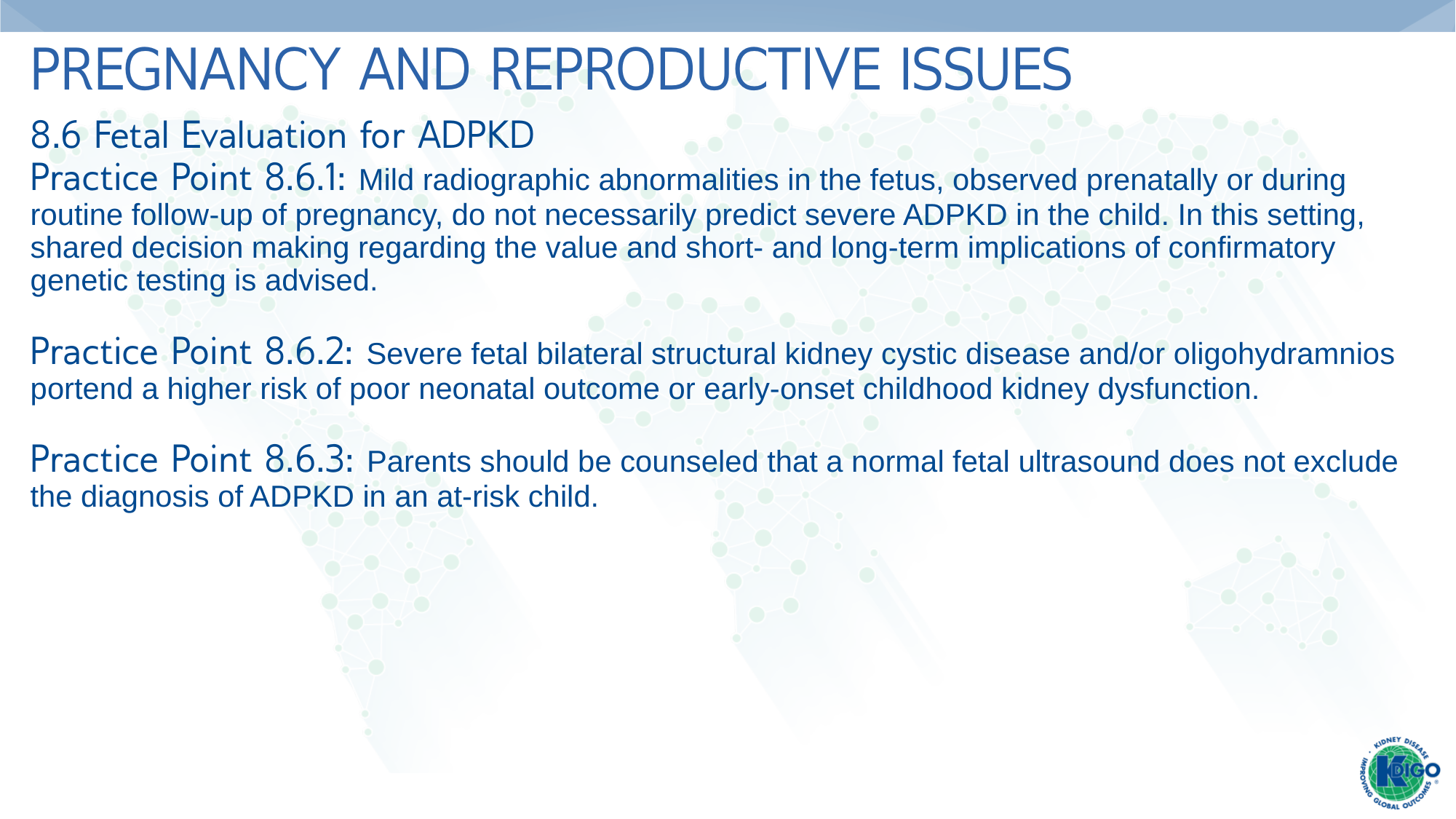

Pregnancy and Reproductive Issues
8.6 Fetal Evaluation for ADPKD
Practice Point 8.6.1: Mild radiographic abnormalities in the fetus, observed prenatally or during routine follow-up of pregnancy, do not necessarily predict severe ADPKD in the child. In this setting, shared decision making regarding the value and short- and long-term implications of confirmatory genetic testing is advised.

Practice Point 8.6.2: Severe fetal bilateral structural kidney cystic disease and/or oligohydramnios portend a higher risk of poor neonatal outcome or early-onset childhood kidney dysfunction.

Practice Point 8.6.3: Parents should be counseled that a normal fetal ultrasound does not exclude the diagnosis of ADPKD in an at-risk child.